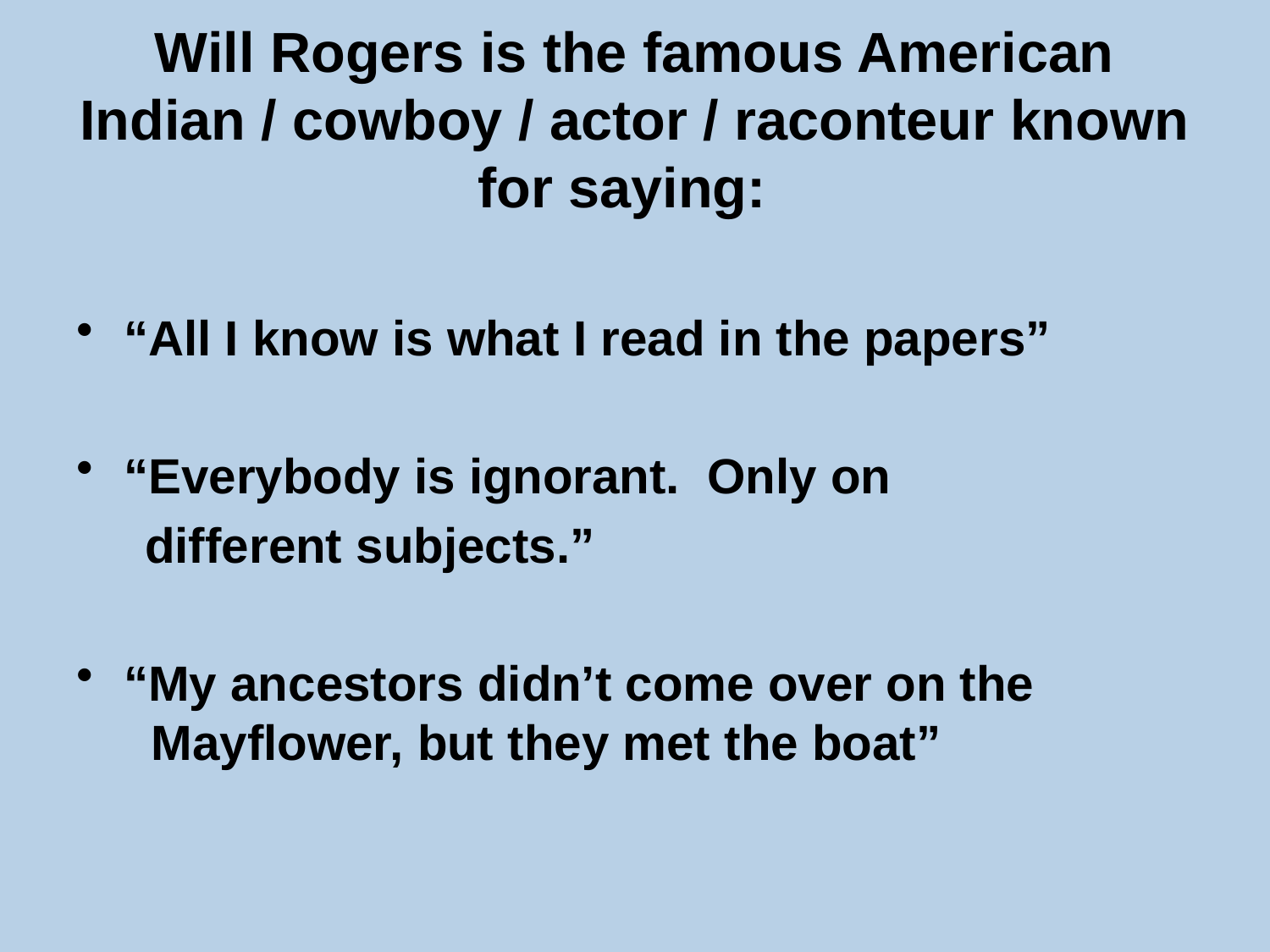

# Will Rogers is the famous American Indian / cowboy / actor / raconteur known for saying:

“All I know is what I read in the papers”

“Everybody is ignorant.  Only on
     different subjects.”

“My ancestors didn’t come over on the
  Mayflower, but they met the boat”